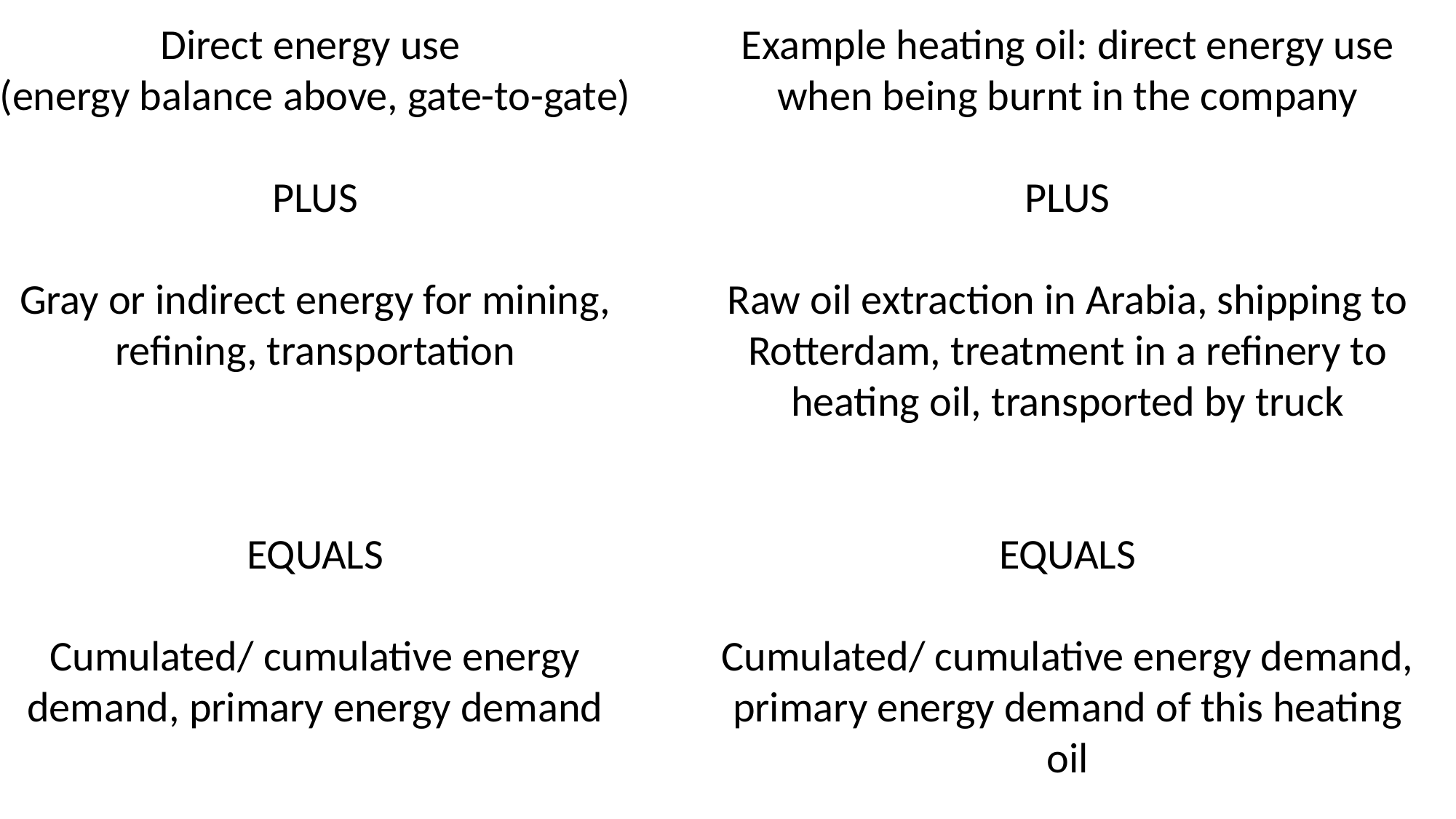

Direct energy use
(energy balance above, gate-to-gate)

PLUS

Gray or indirect energy for mining, refining, transportation

EQUALS

Cumulated/ cumulative energy demand, primary energy demand
Example heating oil: direct energy use when being burnt in the company

PLUS

Raw oil extraction in Arabia, shipping to Rotterdam, treatment in a refinery to heating oil, transported by truck

EQUALS

Cumulated/ cumulative energy demand, primary energy demand of this heating oil